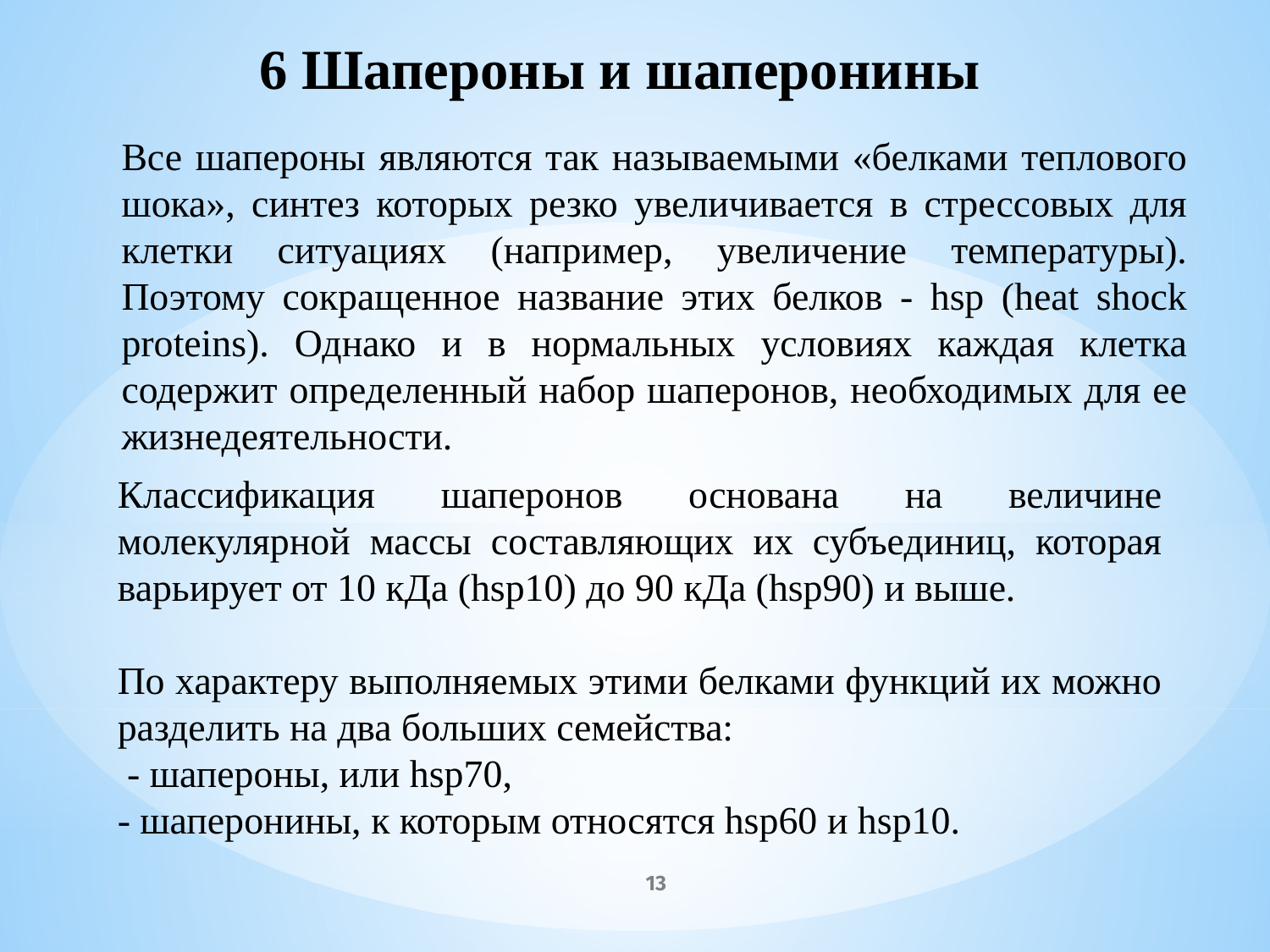

# 6 Шапероны и шаперонины

Все шапероны являются так называемыми «белками теплового шока», синтез которых резко увеличивается в стрессовых для клетки ситуациях (например, увеличение температуры). Поэтому сокращенное название этих белков - hsp (heat shock proteins). Однако и в нормальных условиях каждая клетка содержит определенный набор шаперонов, необходимых для ее жизнедеятельности.

Классификация шаперонов основана на величине молекулярной массы составляющих их субъединиц, которая варьирует от 10 кДа (hsp10) до 90 кДа (hsp90) и выше.

По характеру выполняемых этими белками функций их можно разделить на два больших семейства:
 - шапероны, или hsp70,
- шаперонины, к которым относятся hsp60 и hsp10.

13